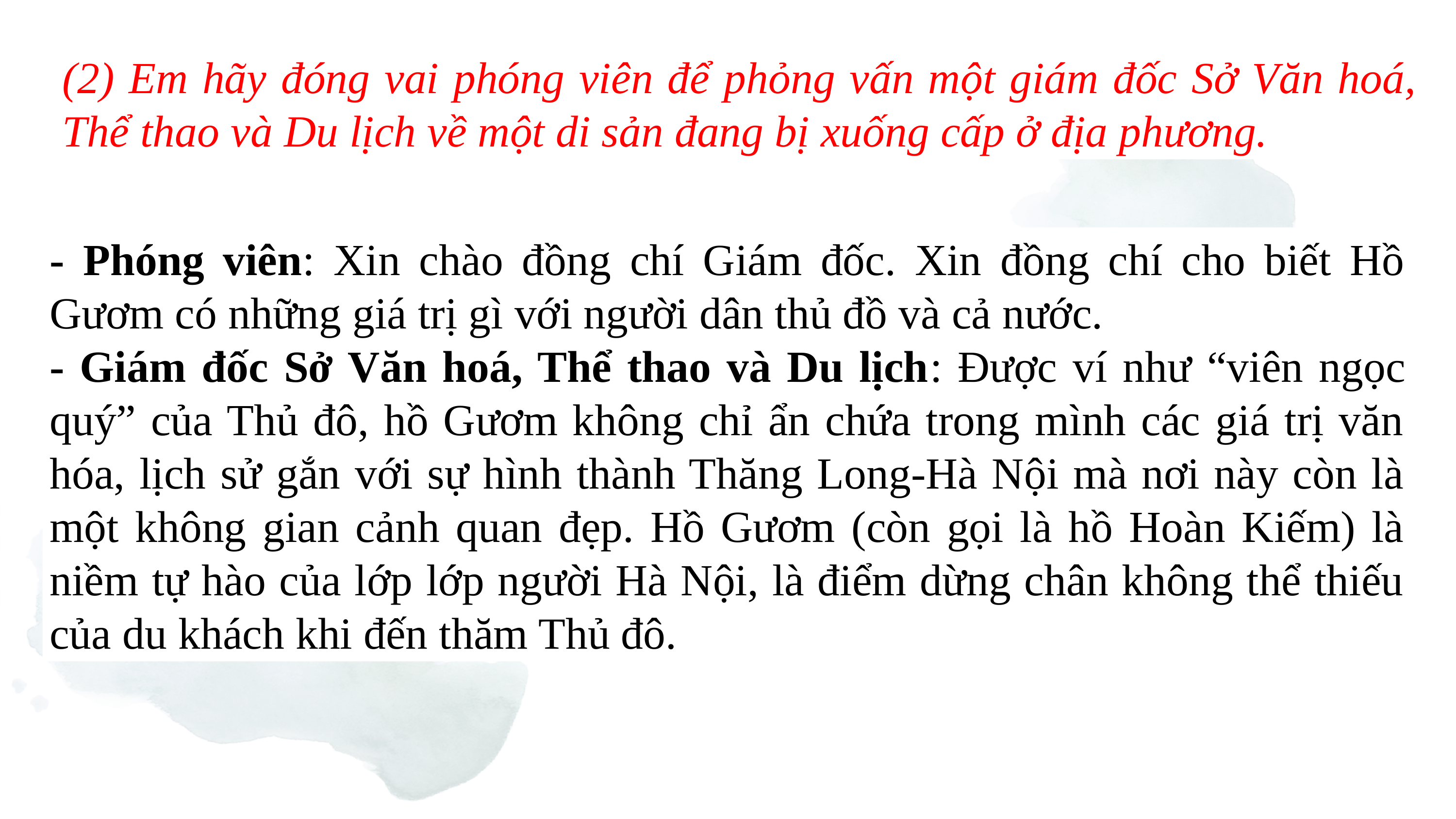

(2) Em hãy đóng vai phóng viên để phỏng vấn một giám đốc Sở Văn hoá, Thể thao và Du lịch về một di sản đang bị xuống cấp ở địa phương.
- Phóng viên: Xin chào đồng chí Giám đốc. Xin đồng chí cho biết Hồ Gươm có những giá trị gì với người dân thủ đồ và cả nước.
- Giám đốc Sở Văn hoá, Thể thao và Du lịch: Được ví như “viên ngọc quý” của Thủ đô, hồ Gươm không chỉ ẩn chứa trong mình các giá trị văn hóa, lịch sử gắn với sự hình thành Thăng Long-Hà Nội mà nơi này còn là một không gian cảnh quan đẹp. Hồ Gươm (còn gọi là hồ Hoàn Kiếm) là niềm tự hào của lớp lớp người Hà Nội, là điểm dừng chân không thể thiếu của du khách khi đến thăm Thủ đô.